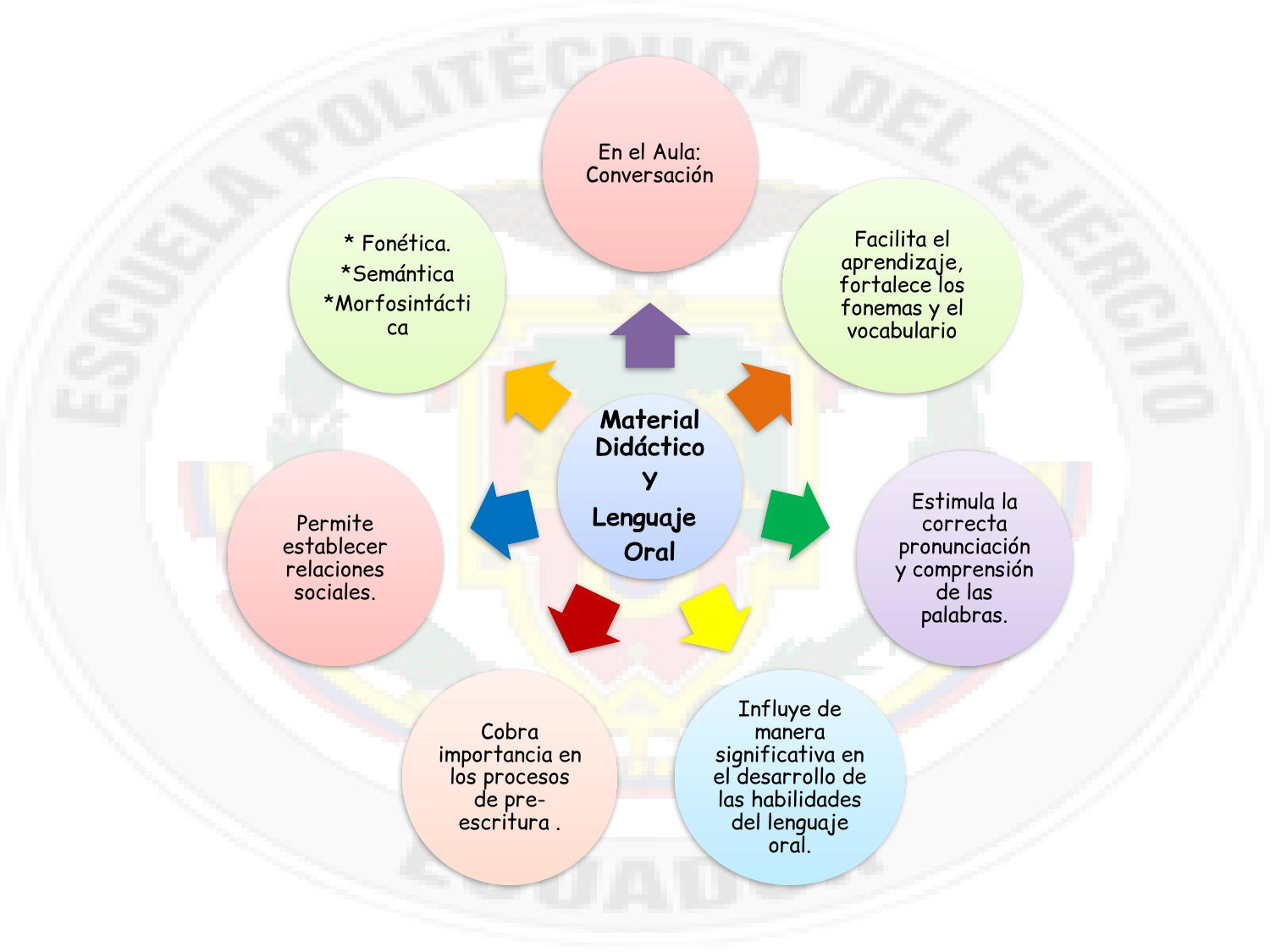

Material Didáctico
Y
Lenguaje
Oral

En el Aula: Conversación

Facilita el aprendizaje, fortalece los fonemas y el vocabulario

Estimula la correcta pronunciación y comprensión de las palabras.

Influye de manera significativa en el desarrollo de las habilidades del lenguaje oral.

Cobra importancia en los procesos de pre-escritura .

Permite establecer relaciones sociales.

* Fonética.
*Semántica
*Morfosintáctica